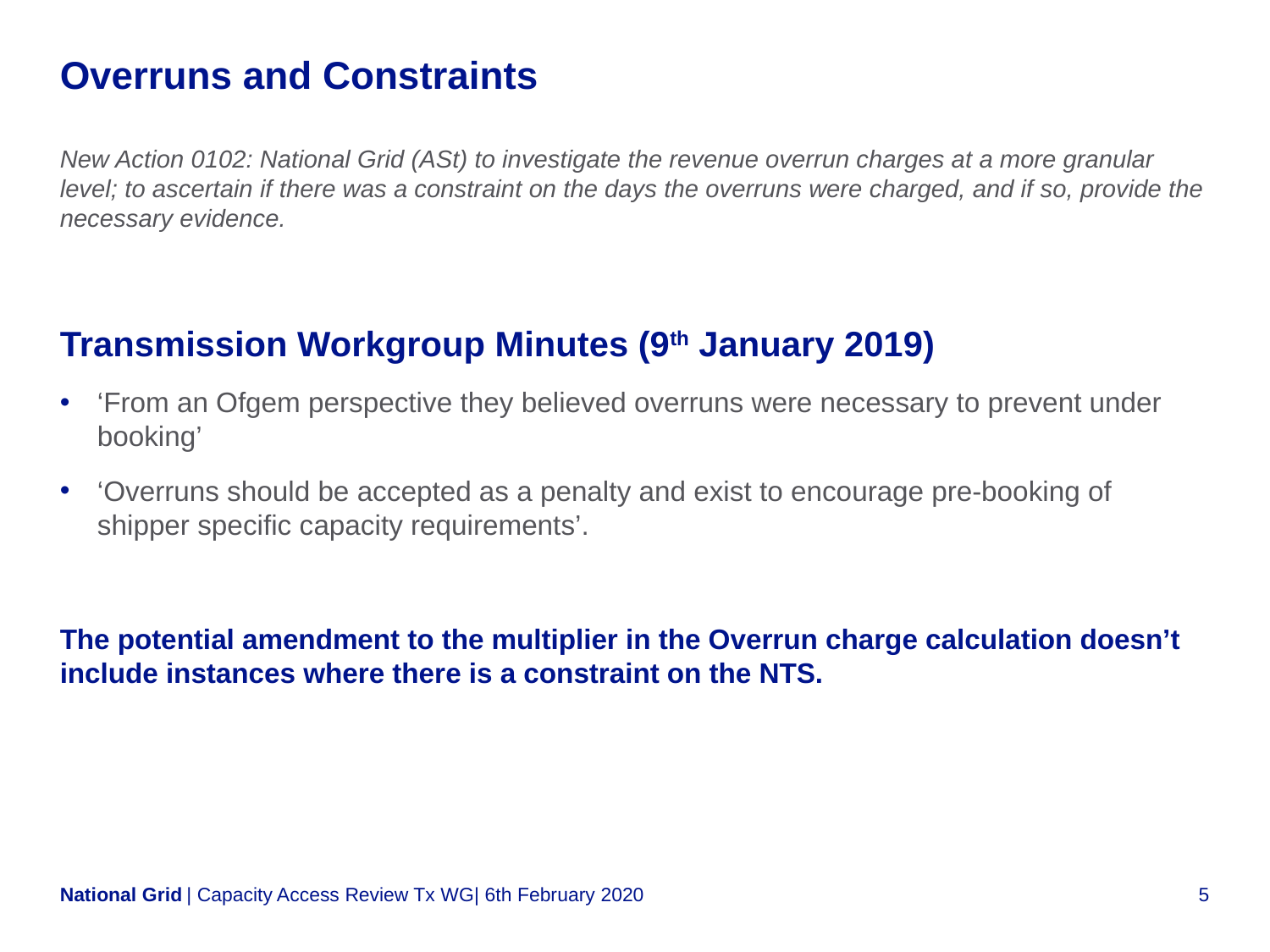

# Overruns and Constraints New Action 0102: National Grid (ASt) to investigate the revenue overrun charges at a more granular level; to ascertain if there was a constraint on the days the overruns were charged, and if so, provide the necessary evidence.
Transmission Workgroup Minutes (9th January 2019)
‘From an Ofgem perspective they believed overruns were necessary to prevent under booking’
‘Overruns should be accepted as a penalty and exist to encourage pre-booking of shipper specific capacity requirements’.

The potential amendment to the multiplier in the Overrun charge calculation doesn’t include instances where there is a constraint on the NTS.

| Capacity Access Review Tx WG| 6th February 2020